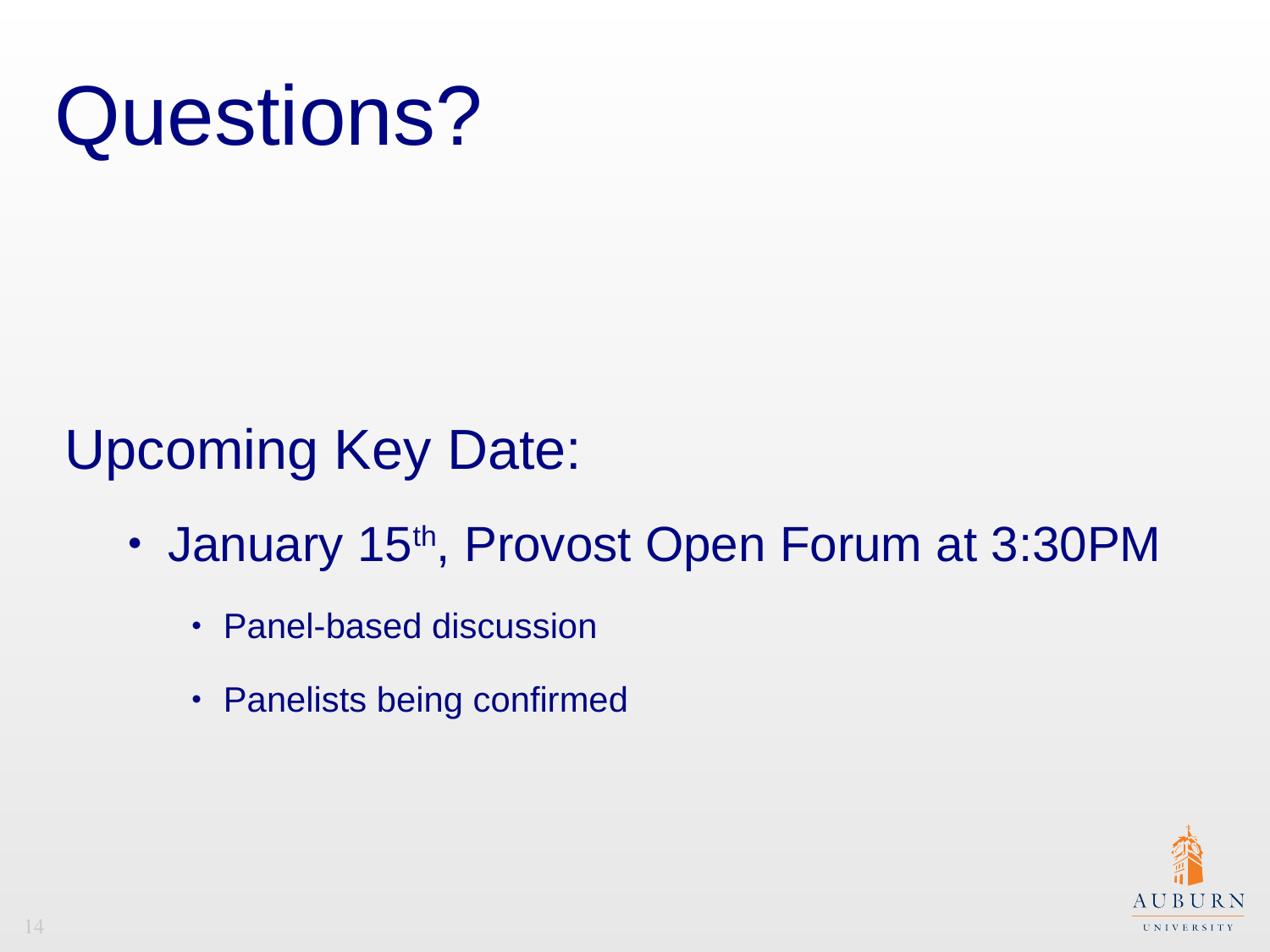

# Questions?

Upcoming Key Date:
January 15th, Provost Open Forum at 3:30PM
Panel-based discussion
Panelists being confirmed
14